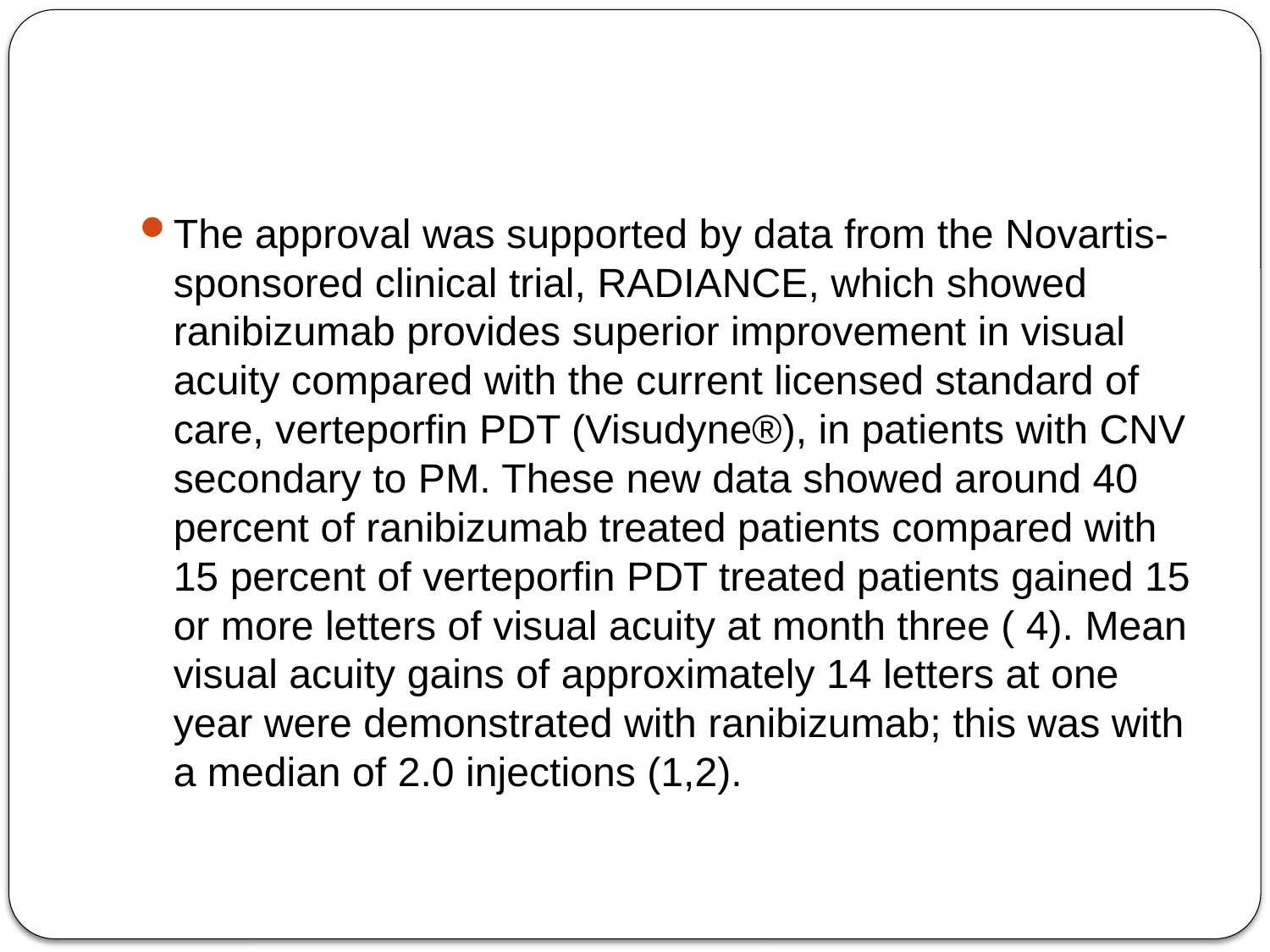

#
The approval was supported by data from the Novartis-sponsored clinical trial, RADIANCE, which showed ranibizumab provides superior improvement in visual acuity compared with the current licensed standard of care, verteporfin PDT (Visudyne®), in patients with CNV secondary to PM. These new data showed around 40 percent of ranibizumab treated patients compared with 15 percent of verteporfin PDT treated patients gained 15 or more letters of visual acuity at month three ( 4). Mean visual acuity gains of approximately 14 letters at one year were demonstrated with ranibizumab; this was with a median of 2.0 injections (1,2).